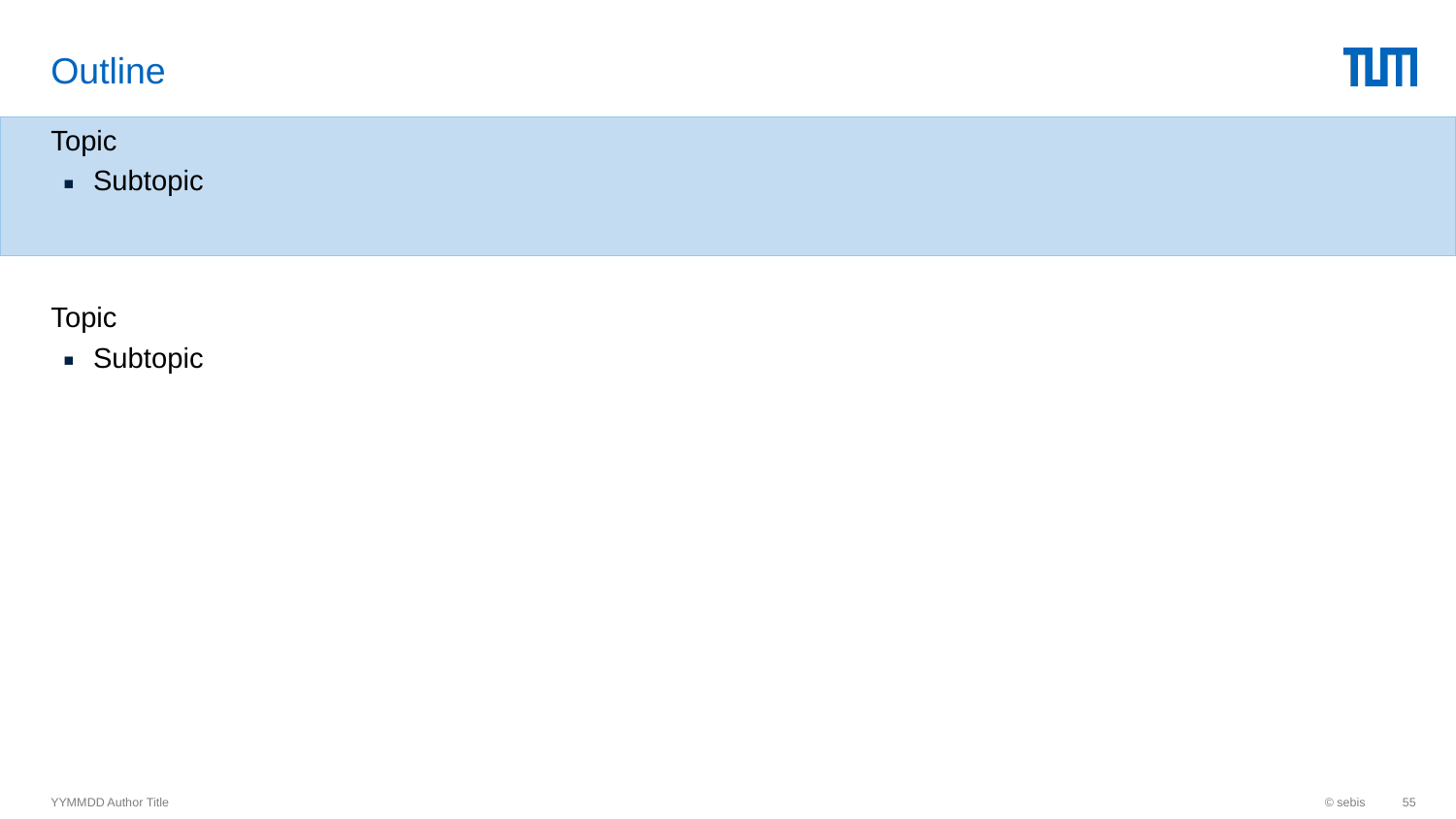

# Outline

Topic
Subtopic

Topic
Subtopic
YYMMDD Author Title
© sebis
55